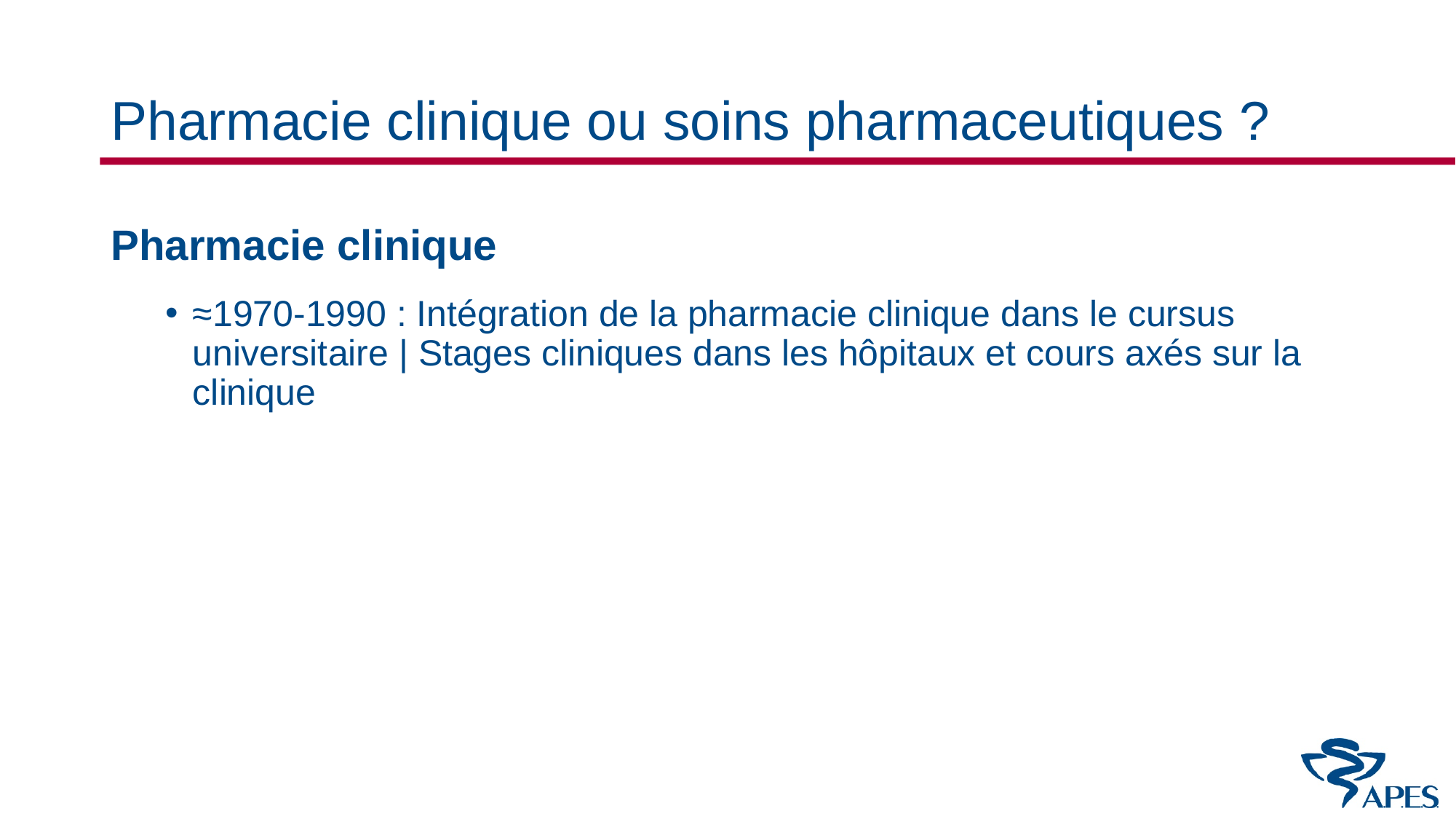

# Pharmacie clinique ou soins pharmaceutiques ?
Pharmacie clinique
≈1970-1990 : Intégration de la pharmacie clinique dans le cursus universitaire | Stages cliniques dans les hôpitaux et cours axés sur la clinique